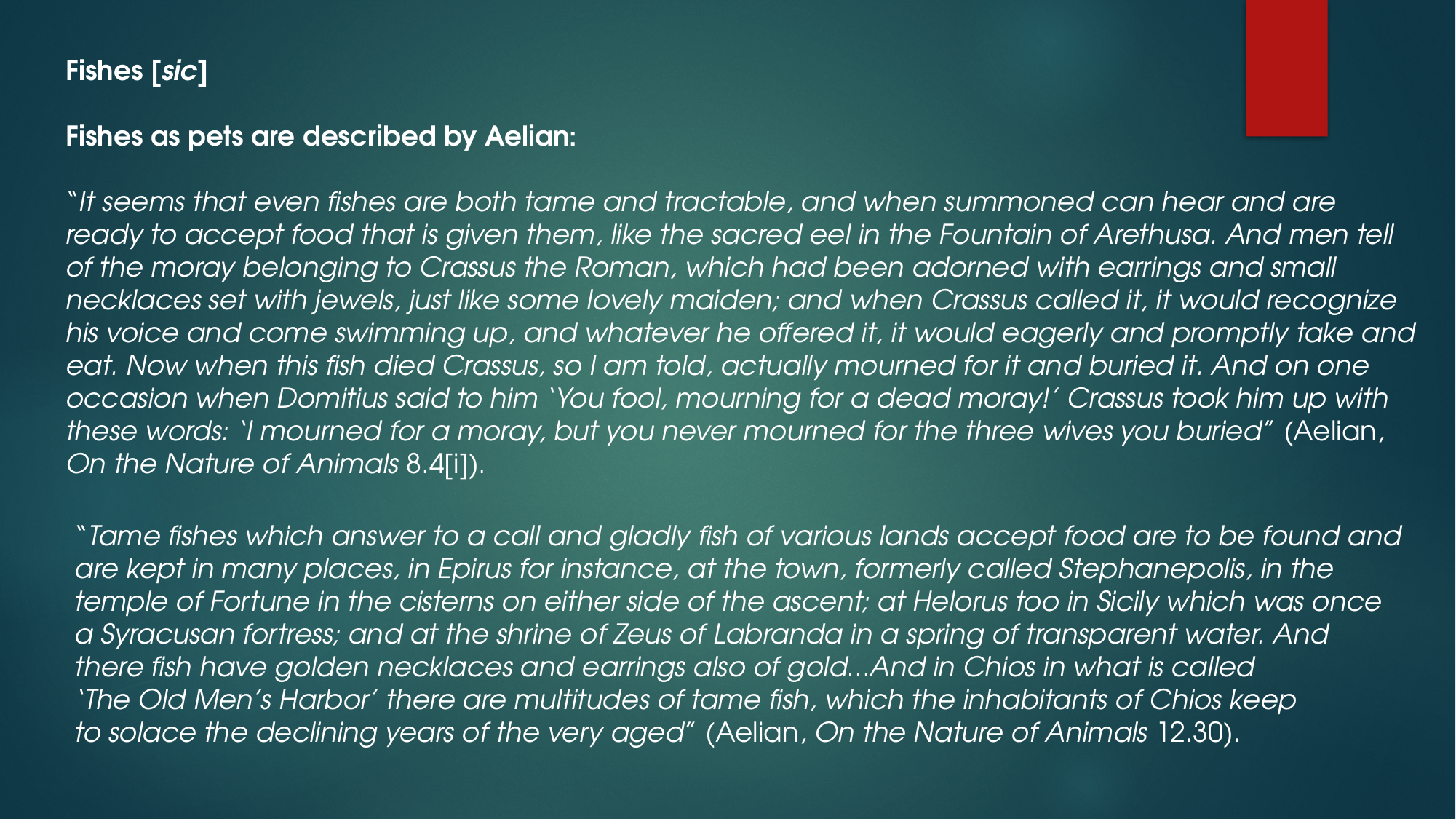

Fishes [sic]

Fishes as pets are described by Aelian:

“It seems that even fishes are both tame and tractable, and when summoned can hear and are
ready to accept food that is given them, like the sacred eel in the Fountain of Arethusa. And men tell
of the moray belonging to Crassus the Roman, which had been adorned with earrings and small
necklaces set with jewels, just like some lovely maiden; and when Crassus called it, it would recognize
his voice and come swimming up, and whatever he offered it, it would eagerly and promptly take and
eat. Now when this fish died Crassus, so I am told, actually mourned for it and buried it. And on one
occasion when Domitius said to him ‘You fool, mourning for a dead moray!’ Crassus took him up with
these words: ‘I mourned for a moray, but you never mourned for the three wives you buried” (Aelian,
On the Nature of Animals 8.4[i]).

“Tame fishes which answer to a call and gladly fish of various lands accept food are to be found and
are kept in many places, in Epirus for instance, at the town, formerly called Stephanepolis, in the
temple of Fortune in the cisterns on either side of the ascent; at Helorus too in Sicily which was once
a Syracusan fortress; and at the shrine of Zeus of Labranda in a spring of transparent water. And
there fish have golden necklaces and earrings also of gold…And in Chios in what is called
‘The Old Men’s Harbor’ there are multitudes of tame fish, which the inhabitants of Chios keep
to solace the declining years of the very aged” (Aelian, On the Nature of Animals 12.30).